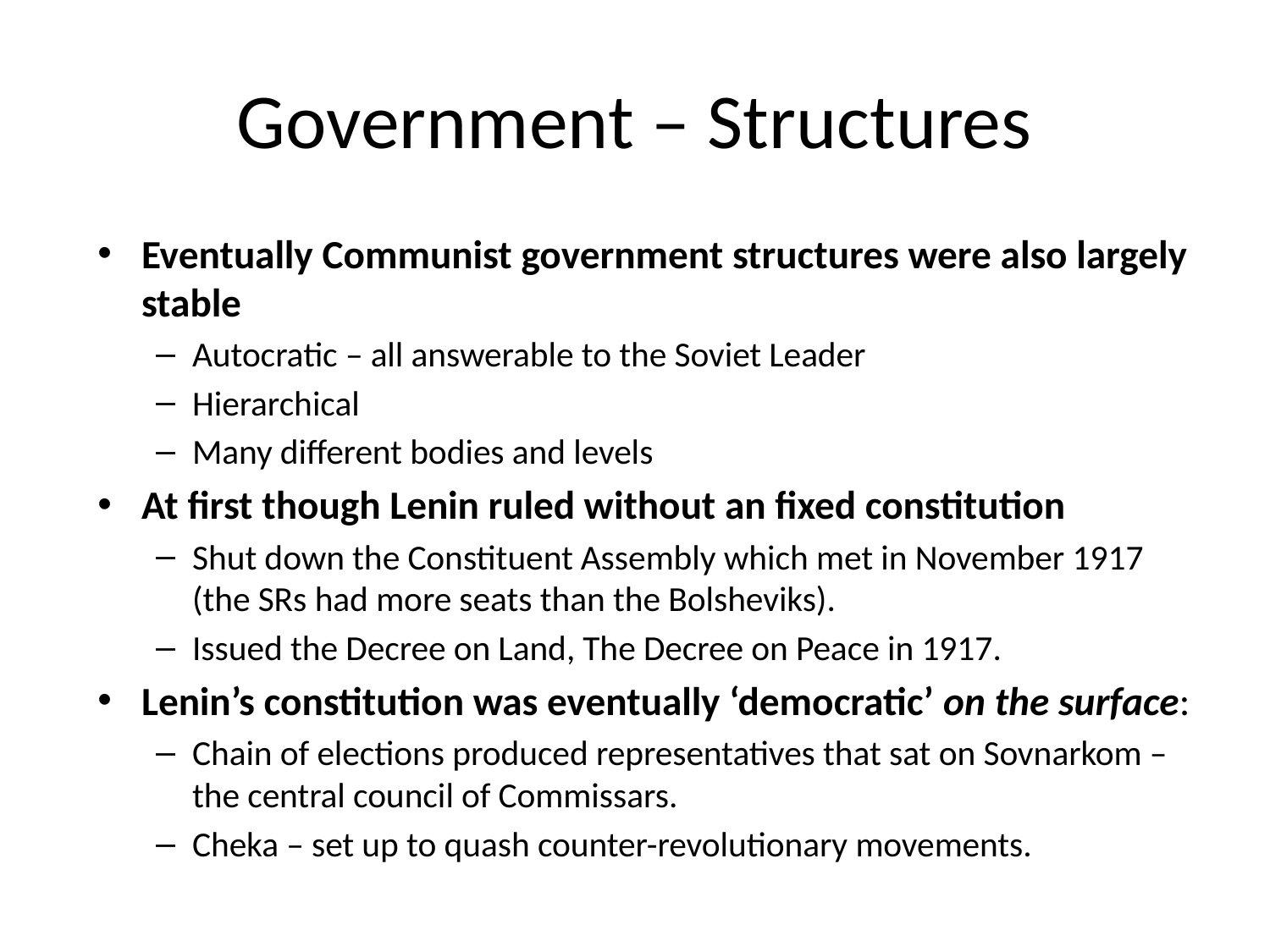

# Government – Structures
Eventually Communist government structures were also largely stable
Autocratic – all answerable to the Soviet Leader
Hierarchical
Many different bodies and levels
At first though Lenin ruled without an fixed constitution
Shut down the Constituent Assembly which met in November 1917 (the SRs had more seats than the Bolsheviks).
Issued the Decree on Land, The Decree on Peace in 1917.
Lenin’s constitution was eventually ‘democratic’ on the surface:
Chain of elections produced representatives that sat on Sovnarkom – the central council of Commissars.
Cheka – set up to quash counter-revolutionary movements.